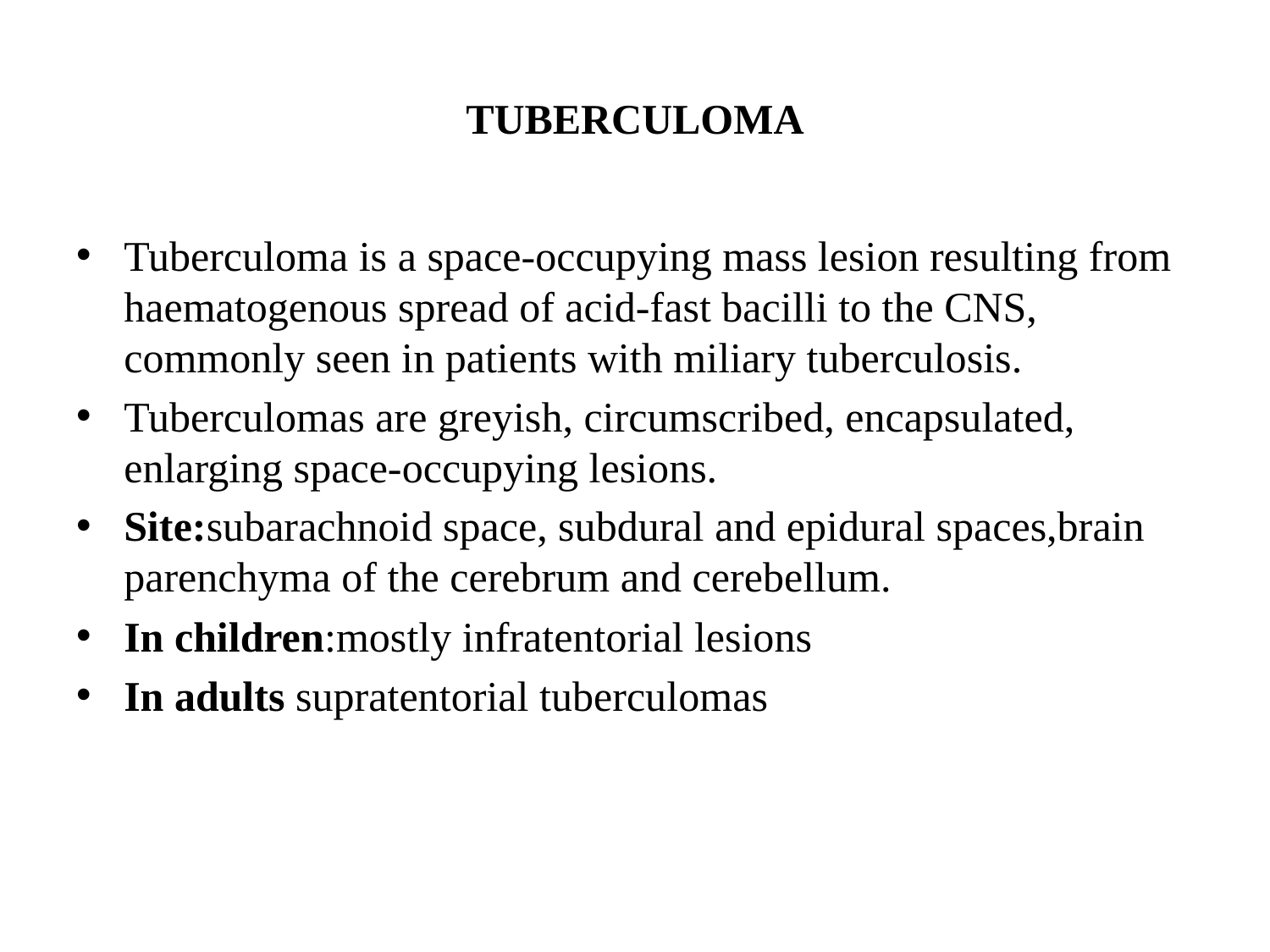

# TUBERCULOMA
Tuberculoma is a space-occupying mass lesion resulting from haematogenous spread of acid-fast bacilli to the CNS, commonly seen in patients with miliary tuberculosis.
Tuberculomas are greyish, circumscribed, encapsulated, enlarging space-occupying lesions.
Site:subarachnoid space, subdural and epidural spaces,brain parenchyma of the cerebrum and cerebellum.
In children:mostly infratentorial lesions
In adults supratentorial tuberculomas